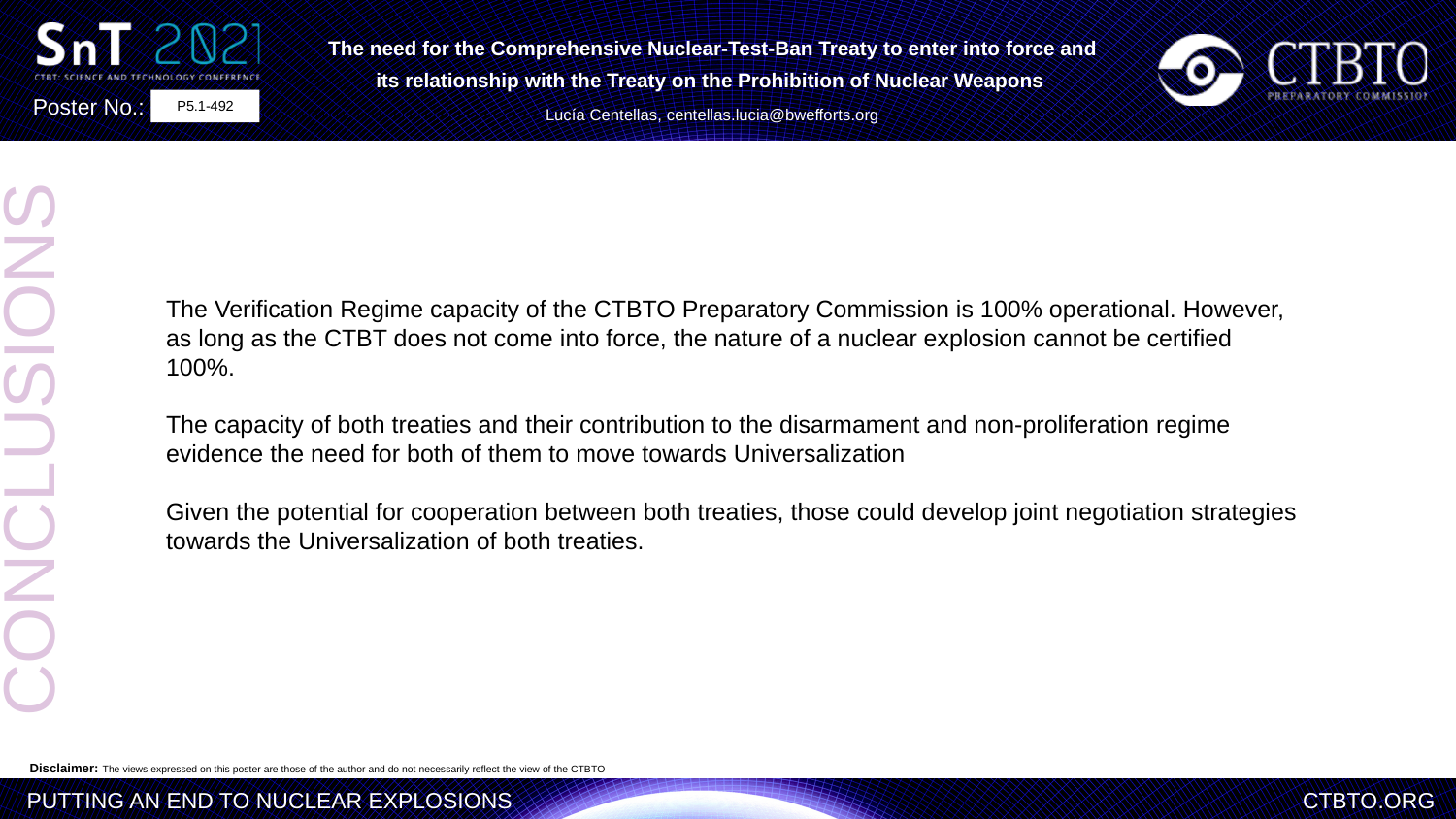

The need for the Comprehensive Nuclear-Test-Ban Treaty to enter into force and its relationship with the Treaty on the Prohibition of Nuclear Weapons
Lucía Centellas, centellas.lucia@bwefforts.org
P5.1-492

The Verification Regime capacity of the CTBTO Preparatory Commission is 100% operational. However, as long as the CTBT does not come into force, the nature of a nuclear explosion cannot be certified 100%.

The capacity of both treaties and their contribution to the disarmament and non-proliferation regime evidence the need for both of them to move towards Universalization

Given the potential for cooperation between both treaties, those could develop joint negotiation strategies towards the Universalization of both treaties.

CONCLUSIONS